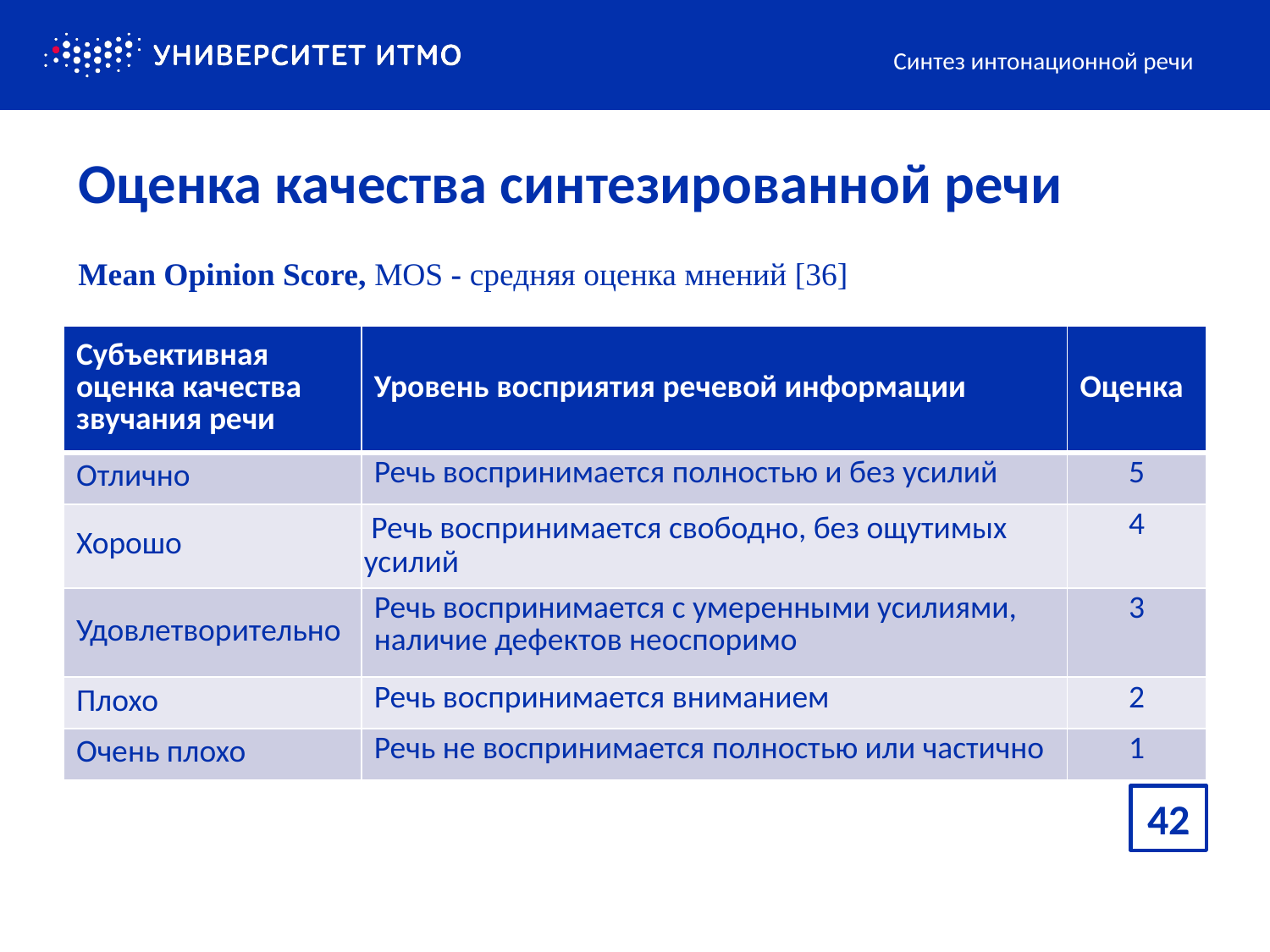

Синтез интонационной речи
# Оценка качества синтезированной речи
Mean Opinion Score, MOS - средняя оценка мнений [36]
| Субъективная оценка качества звучания речи | Уровень восприятия речевой информации | Оценка |
| --- | --- | --- |
| Отлично | Речь воспринимается полностью и без усилий | 5 |
| Хорошо | Речь воспринимается свободно, без ощутимых усилий | 4 |
| Удовлетворительно | Речь воспринимается с умеренными усилиями, наличие дефектов неоспоримо | 3 |
| Плохо | Речь воспринимается вниманием | 2 |
| Очень плохо | Речь не воспринимается полностью или частично | 1 |
42